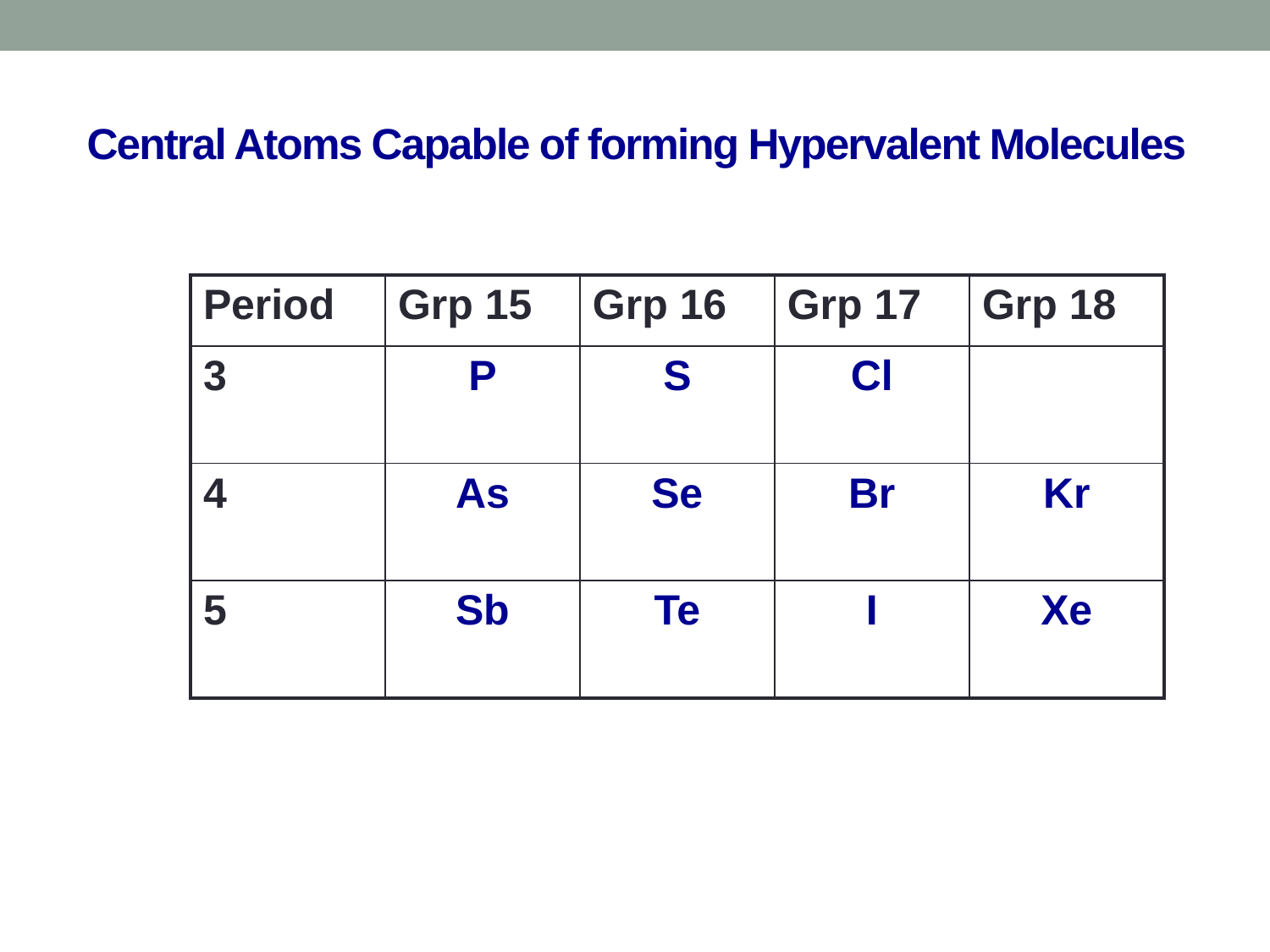

# Central Atoms Capable of forming Hypervalent Molecules
| Period | Grp 15 | Grp 16 | Grp 17 | Grp 18 |
| --- | --- | --- | --- | --- |
| 3 | P | S | Cl |  |
| 4 | As | Se | Br | Kr |
| 5 | Sb | Te | I | Xe |